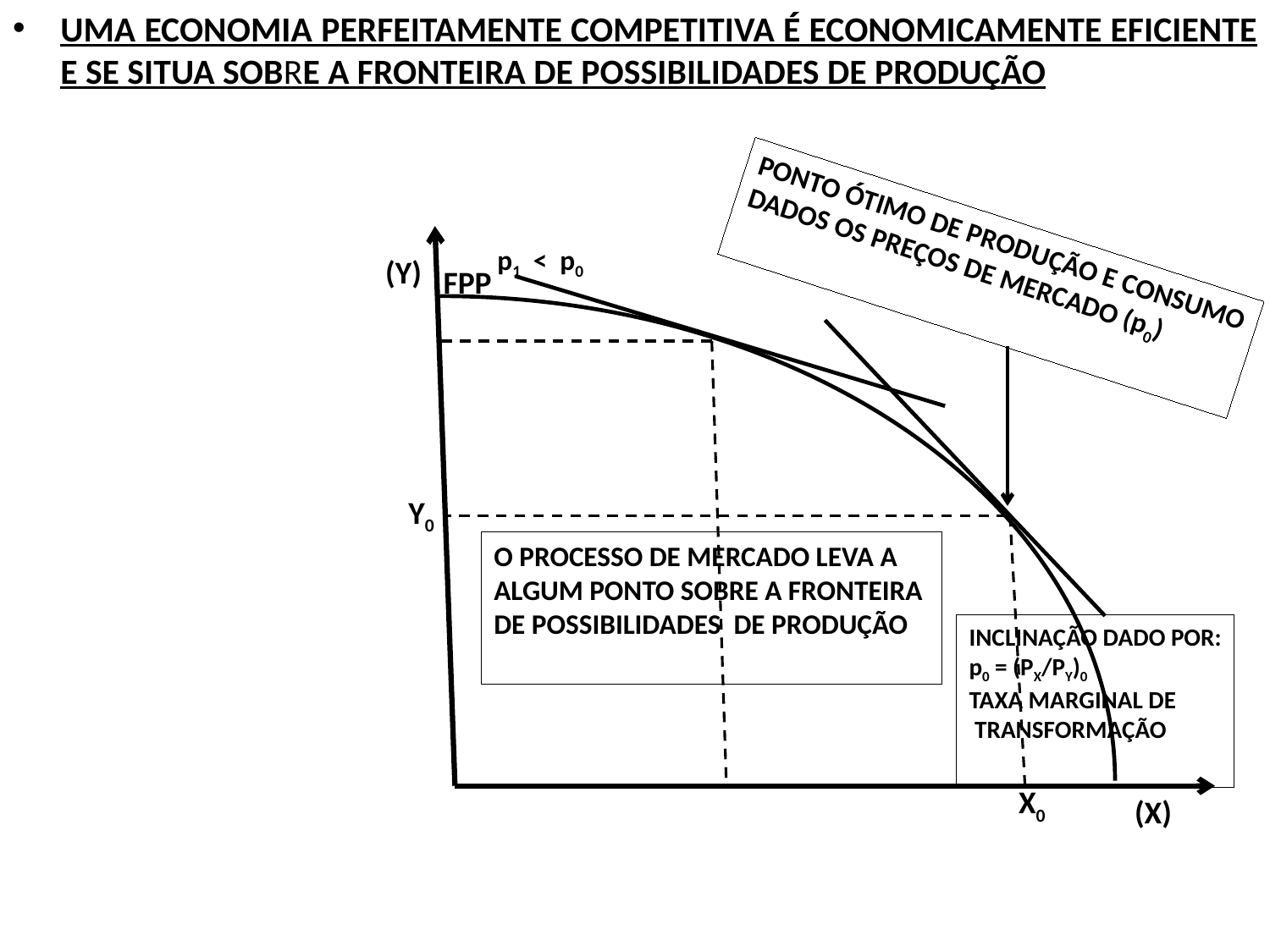

UMA ECONOMIA PERFEITAMENTE COMPETITIVA É ECONOMICAMENTE EFICIENTE E SE SITUA SOBRE A FRONTEIRA DE POSSIBILIDADES DE PRODUÇÃO
PONTO ÓTIMO DE PRODUÇÃO E CONSUMO
DADOS OS PREÇOS DE MERCADO (p0)

p1  <  p0

(Y)

FPP

Y0
O PROCESSO DE MERCADO LEVA A
ALGUM PONTO SOBRE A FRONTEIRA
DE POSSIBILIDADES  DE PRODUÇÃO

INCLINAÇÃO DADO POR:
p0 = (PX/PY)0
TAXA MARGINAL DE
 TRANSFORMAÇÃO

X0
(X)